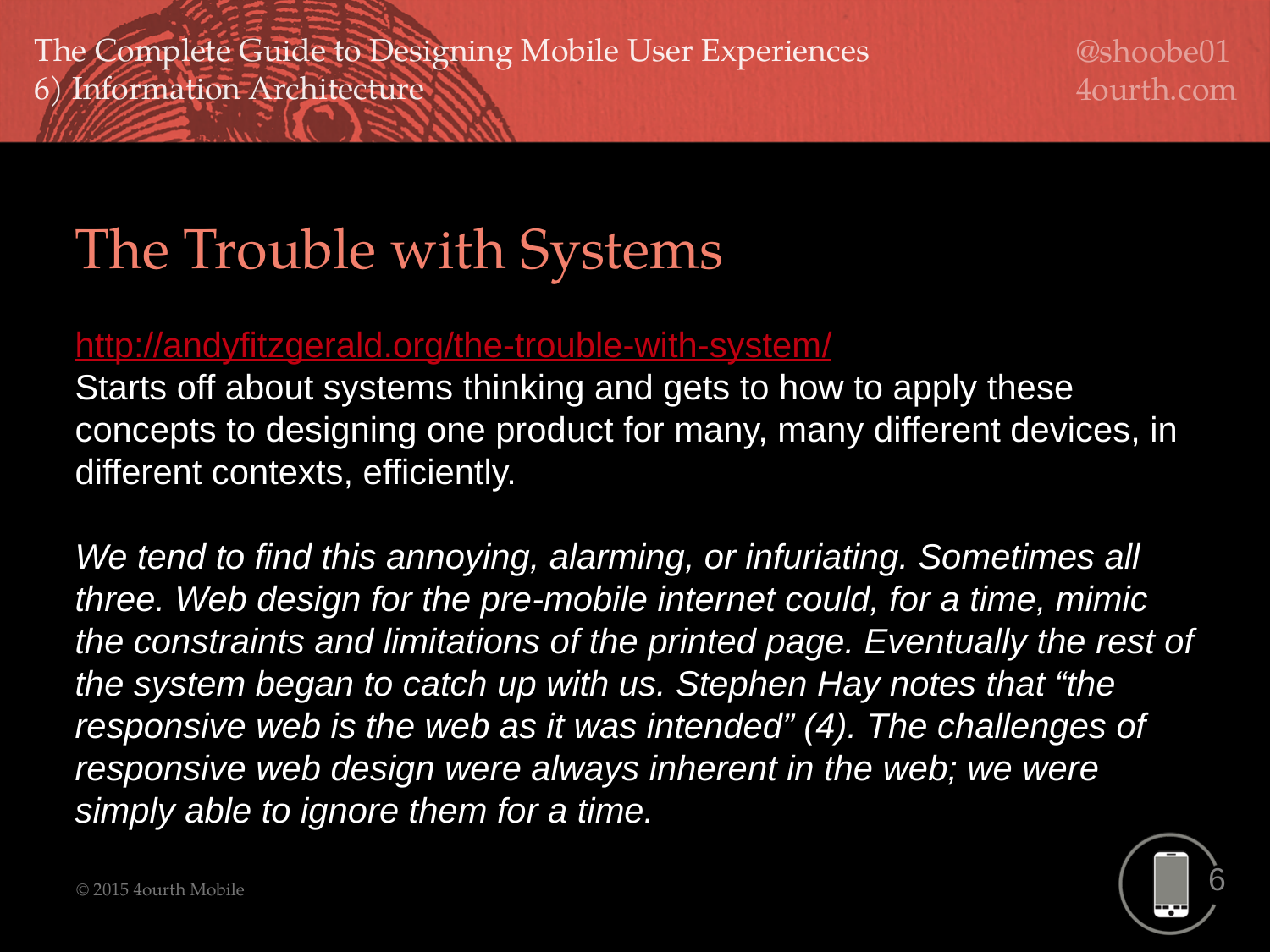

The Trouble with Systems

http://andyfitzgerald.org/the-trouble-with-system/
Starts off about systems thinking and gets to how to apply these concepts to designing one product for many, many different devices, in different contexts, efficiently.

We tend to find this annoying, alarming, or infuriating. Sometimes all three. Web design for the pre-mobile internet could, for a time, mimic the constraints and limitations of the printed page. Eventually the rest of the system began to catch up with us. Stephen Hay notes that “the responsive web is the web as it was intended” (4). The challenges of responsive web design were always inherent in the web; we were simply able to ignore them for a time.